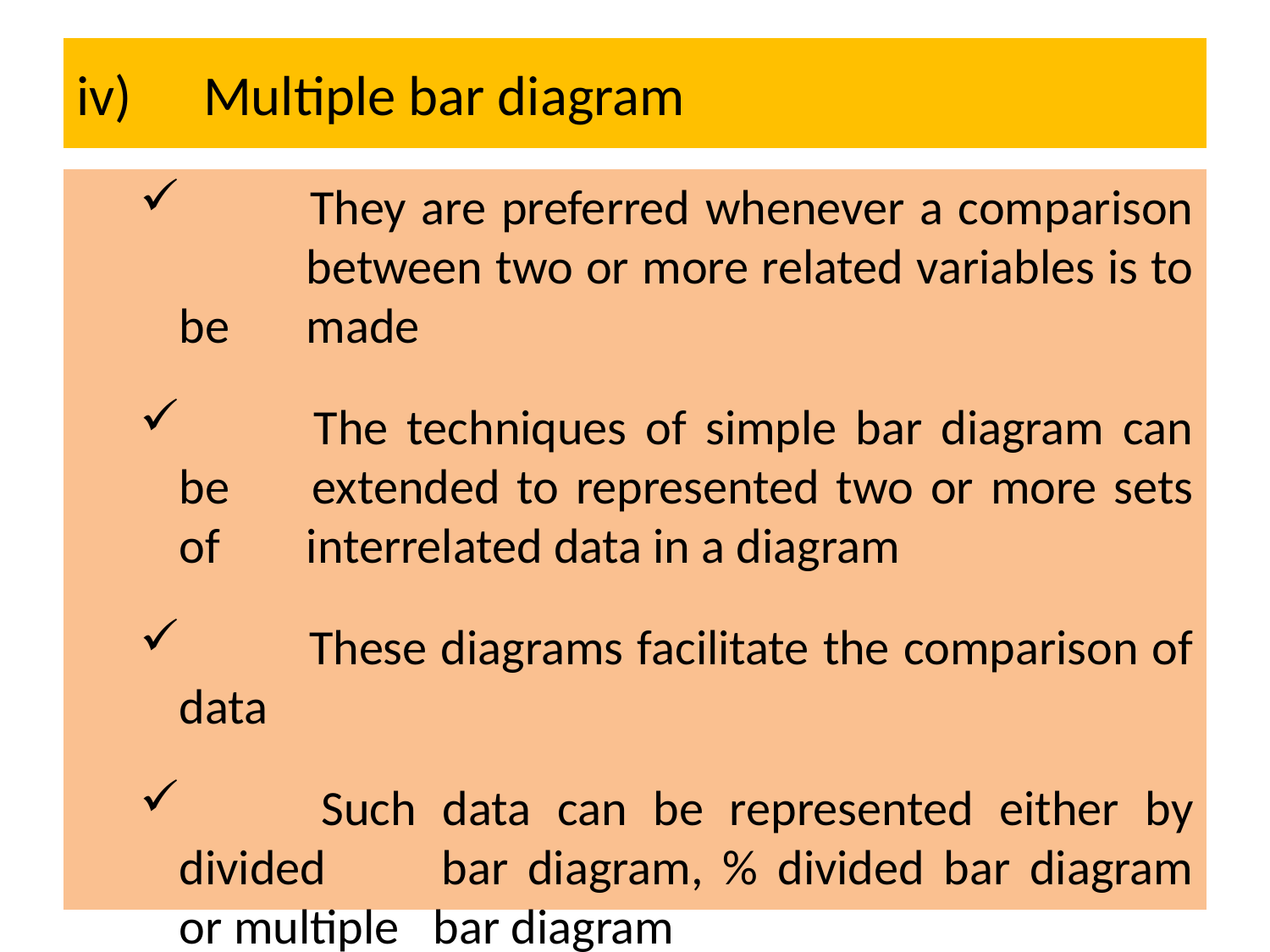

# iv)	Multiple bar diagram
 	They are preferred whenever a comparison 	between two or more related variables is to be 	made
 	The techniques of simple bar diagram can be 	extended to represented two or more sets of 	interrelated data in a diagram
 	These diagrams facilitate the comparison of data
 	Such data can be represented either by divided 	bar diagram, % divided bar diagram or multiple 	bar diagram